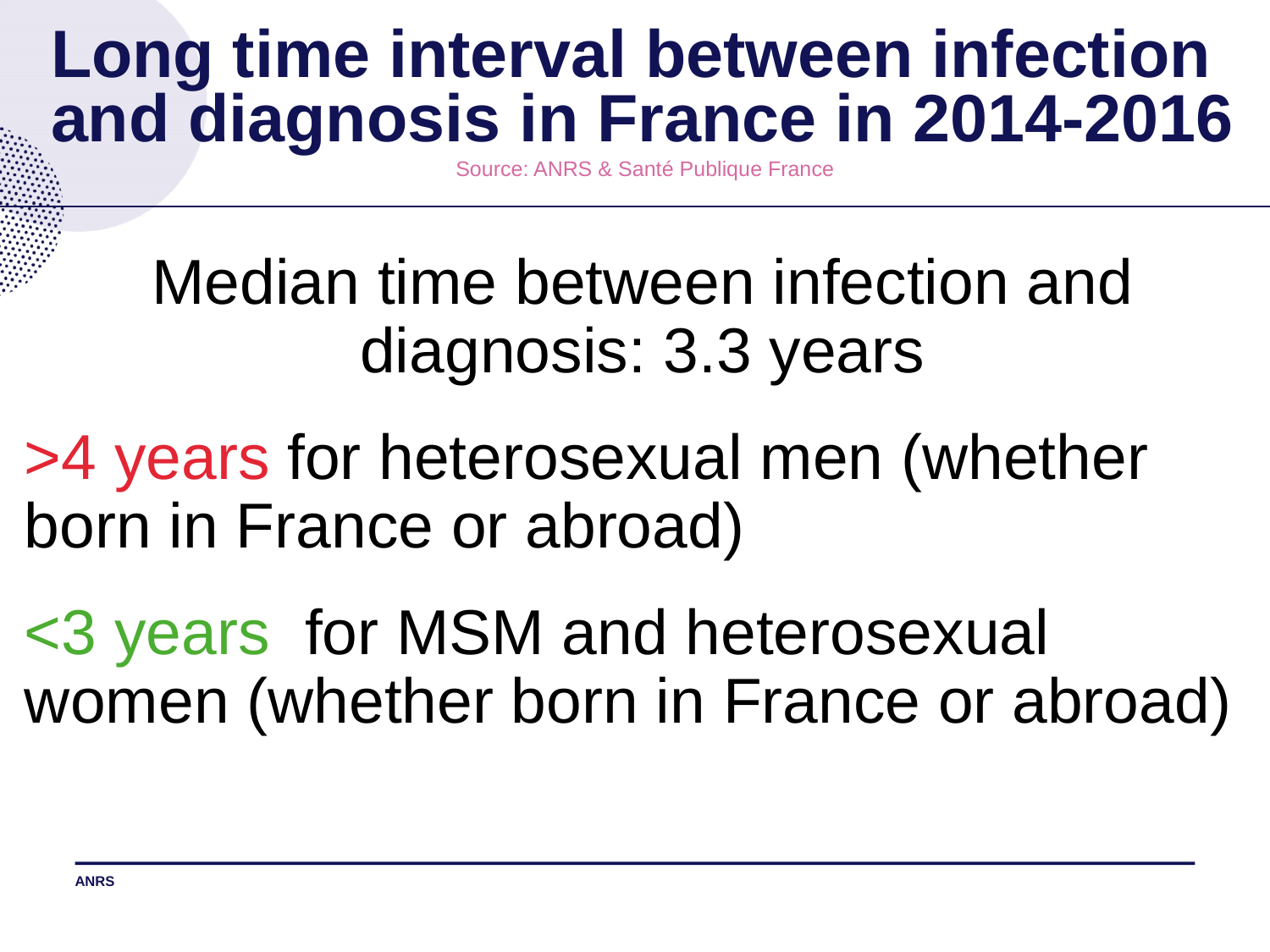

# Long time interval between infection and diagnosis in France in 2014-2016
Source: ANRS & Santé Publique France
Median time between infection and diagnosis: 3.3 years

>4 years for heterosexual men (whether born in France or abroad)

<3 years  for MSM and heterosexual women (whether born in France or abroad)